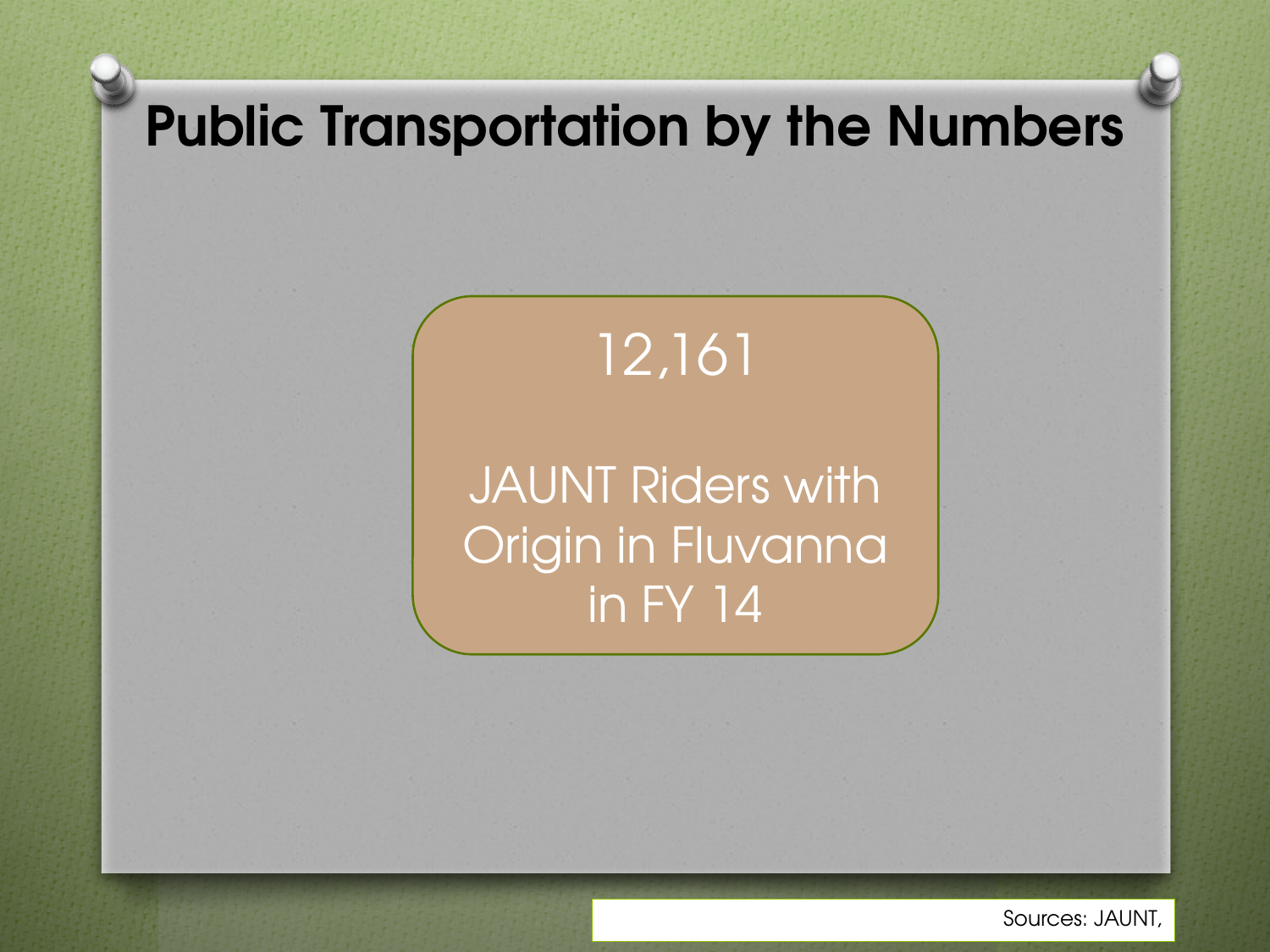

# Public Transportation by the Numbers
12,161

JAUNT Riders with Origin in Fluvanna in FY 14
Sources: JAUNT,